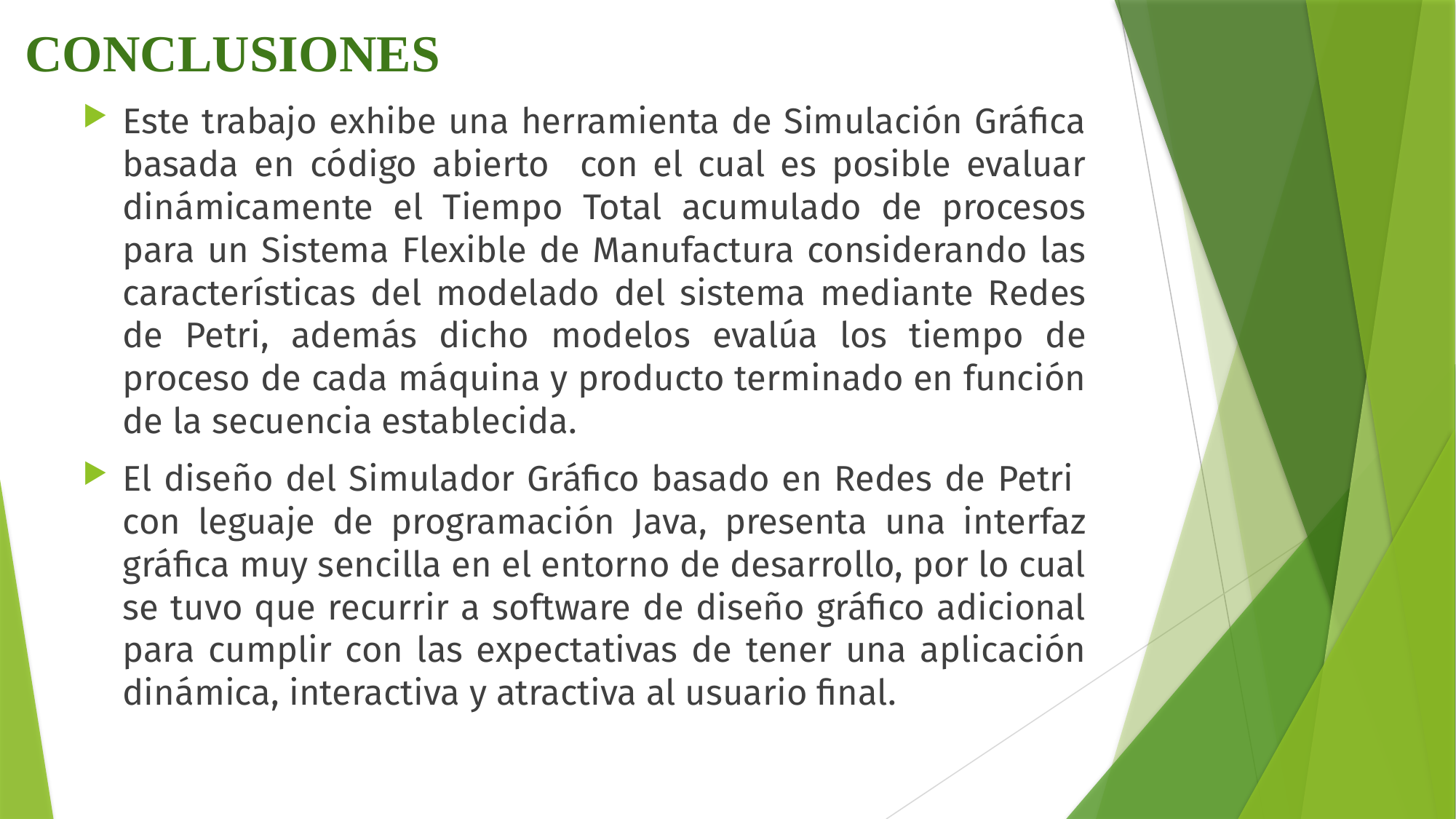

CONCLUSIONES
Este trabajo exhibe una herramienta de Simulación Gráfica basada en código abierto  con el cual es posible evaluar dinámicamente el Tiempo Total acumulado de procesos para un Sistema Flexible de Manufactura considerando las características del modelado del sistema mediante Redes de Petri, además dicho modelos evalúa los tiempo de proceso de cada máquina y producto terminado en función de la secuencia establecida.
El diseño del Simulador Gráfico basado en Redes de Petri  con leguaje de programación Java, presenta una interfaz gráfica muy sencilla en el entorno de desarrollo, por lo cual se tuvo que recurrir a software de diseño gráfico adicional para cumplir con las expectativas de tener una aplicación dinámica, interactiva y atractiva al usuario final.